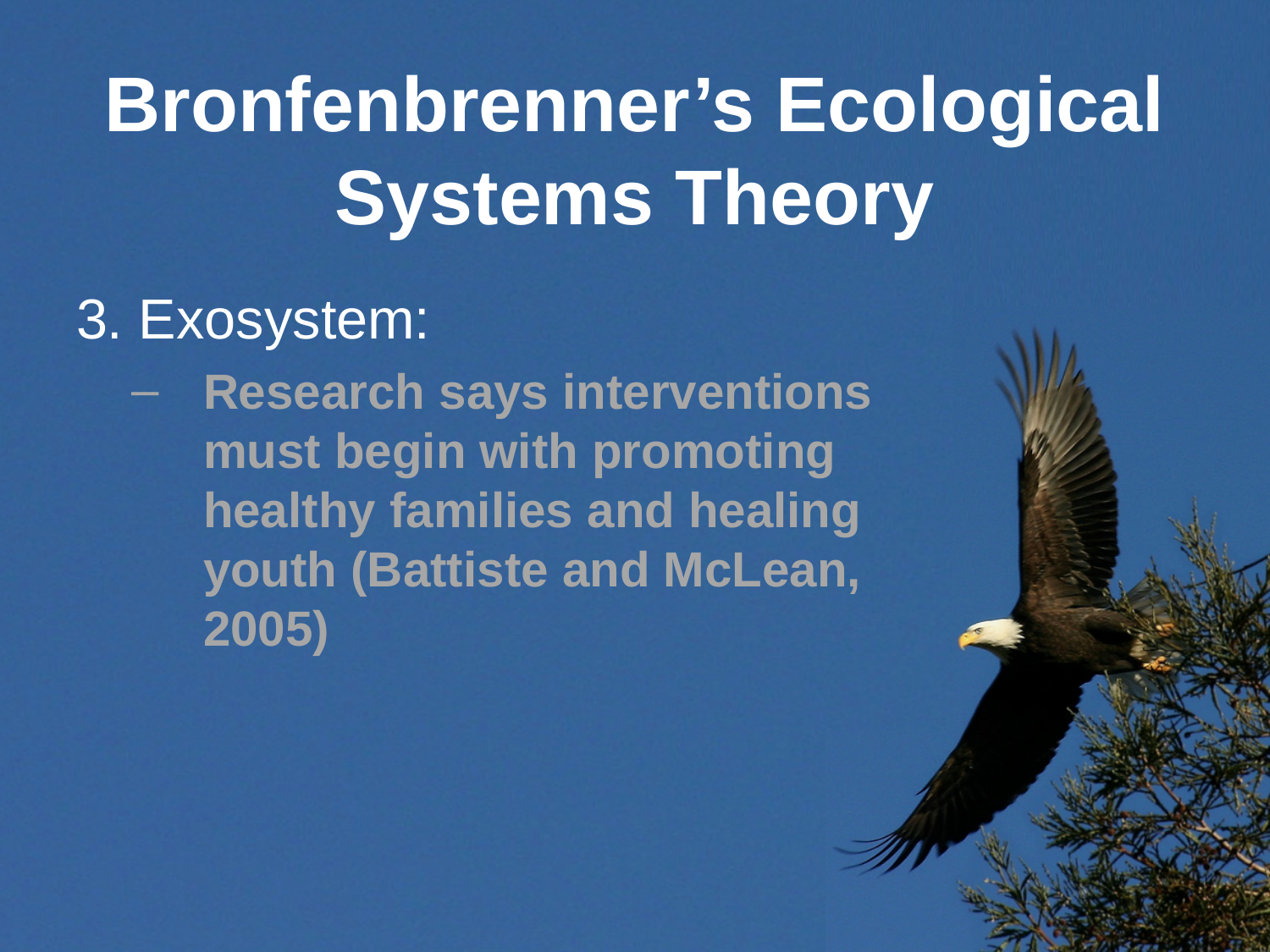

Bronfenbrenner’s Ecological Systems Theory
3. Exosystem:
Research says interventions must begin with promoting healthy families and healing youth (Battiste and McLean, 2005)